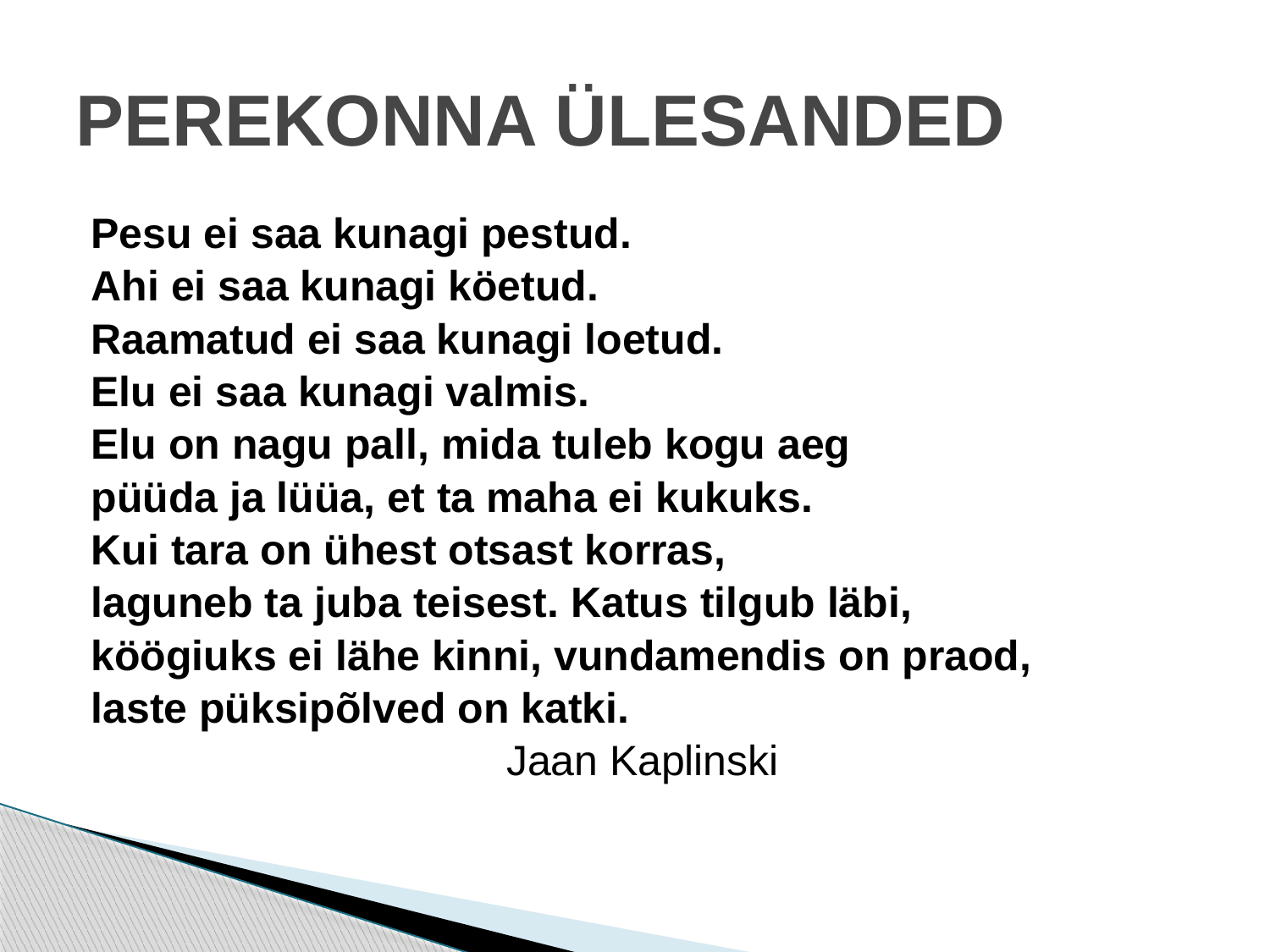

# PEREKONNA ÜLESANDED
Pesu ei saa kunagi pestud.
Ahi ei saa kunagi köetud.
Raamatud ei saa kunagi loetud.
Elu ei saa kunagi valmis.
Elu on nagu pall, mida tuleb kogu aeg
püüda ja lüüa, et ta maha ei kukuks.
Kui tara on ühest otsast korras,
laguneb ta juba teisest. Katus tilgub läbi,
köögiuks ei lähe kinni, vundamendis on praod,
laste püksipõlved on katki.
Jaan Kaplinski